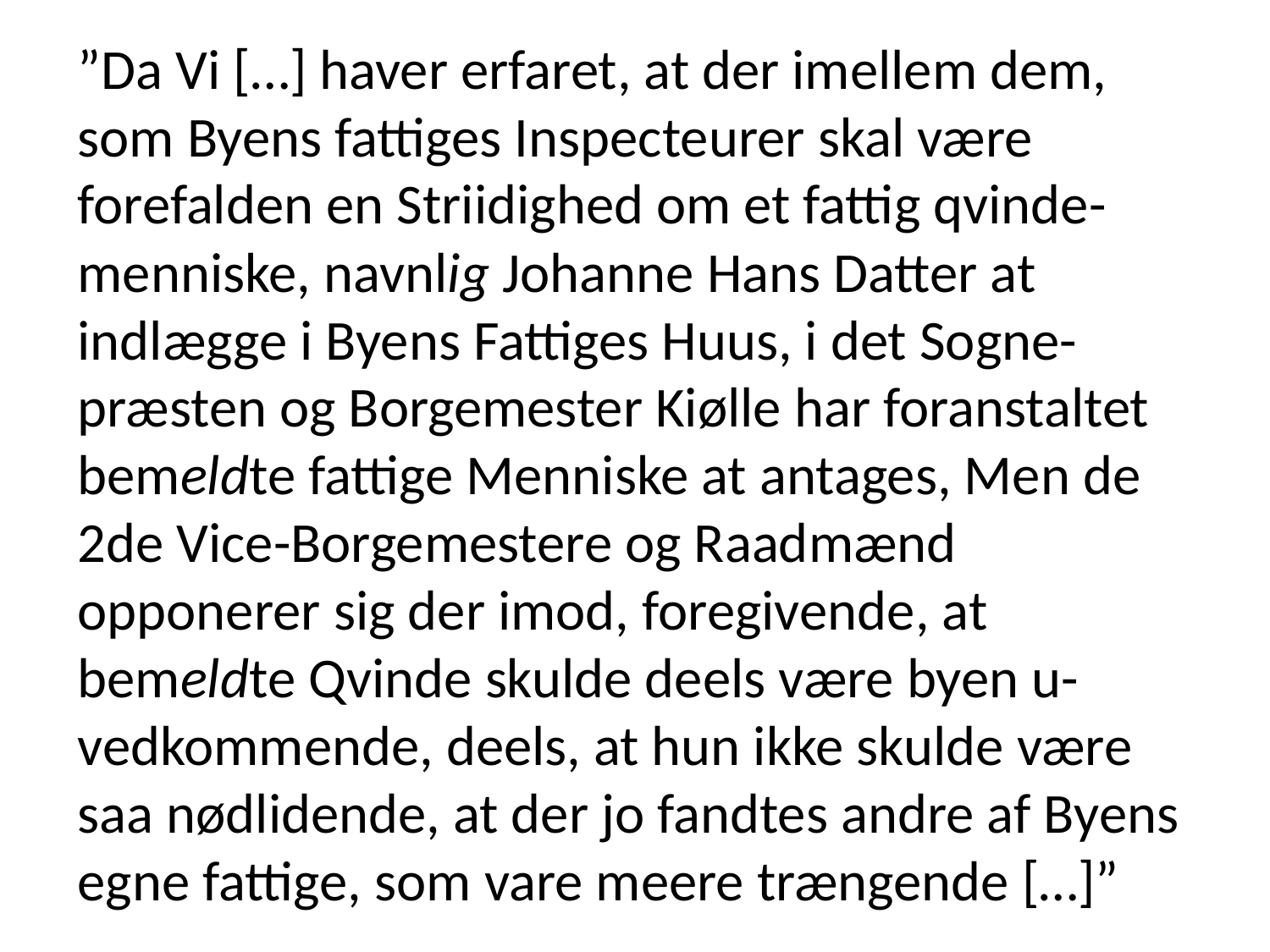

”Da Vi […] haver erfaret, at der imellem dem, som Byens fattiges Inspecteurer skal være forefalden en Striidighed om et fattig qvinde-menniske, navnlig Johanne Hans Datter at indlægge i Byens Fattiges Huus, i det Sogne-præsten og Borgemester Kiølle har foranstaltet bemeldte fattige Menniske at antages, Men de 2de Vice-Borgemestere og Raadmænd opponerer sig der imod, foregivende, at bemeldte Qvinde skulde deels være byen u-vedkommende, deels, at hun ikke skulde være saa nødlidende, at der jo fandtes andre af Byens egne fattige, som vare meere trængende […]”